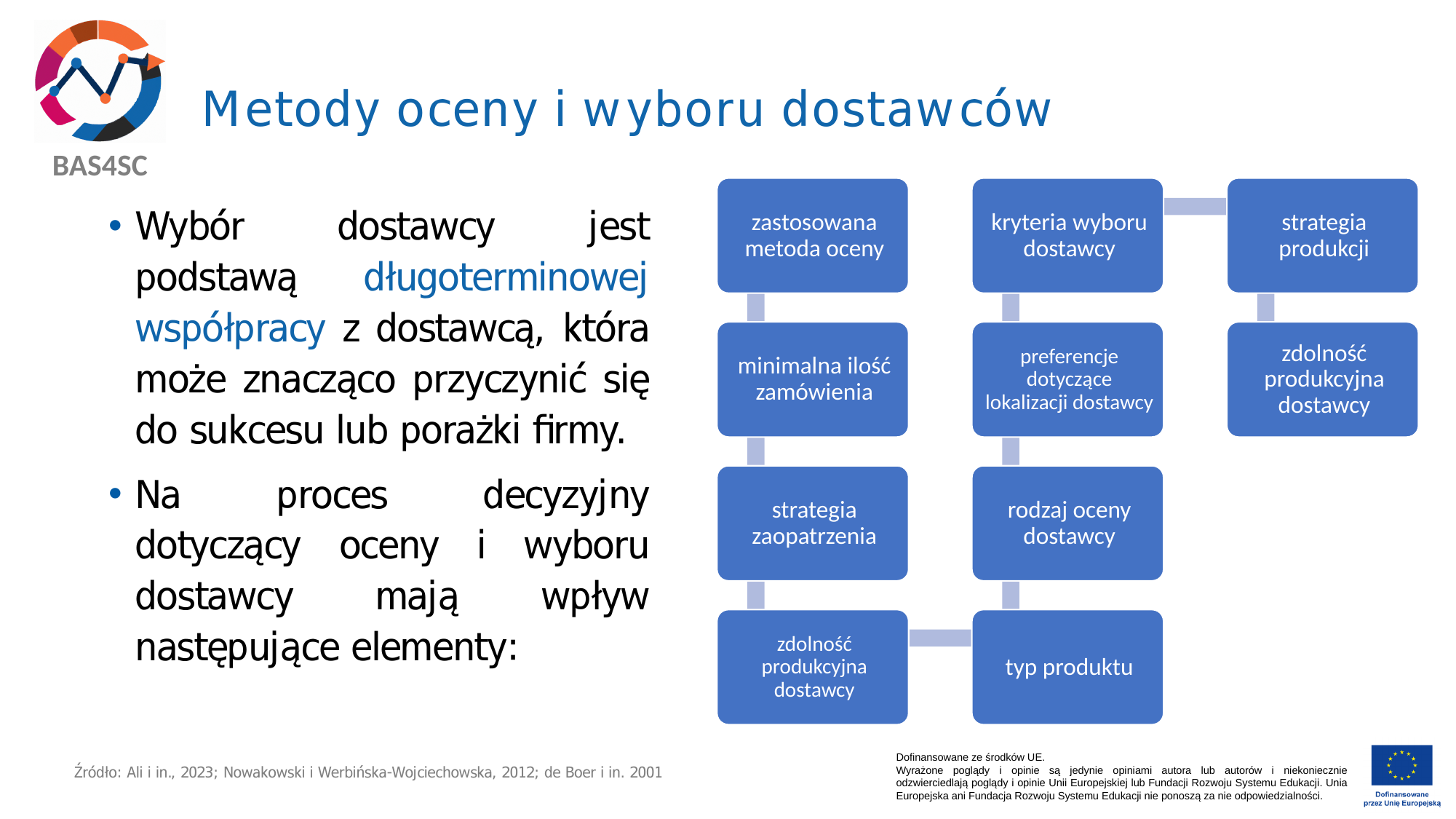

# Metody oceny i wyboru dostawców
zastosowana metoda oceny
minimalna ilość zamówienia
strategia zaopatrzenia
zdolność produkcyjna dostawcy
typ produktu
rodzaj oceny dostawcy
preferencje dotyczące lokalizacji dostawcy
kryteria wyboru dostawcy
strategia produkcji
zdolność produkcyjna dostawcy
Wybór dostawcy jest podstawą długoterminowej współpracy z dostawcą, która może znacząco przyczynić się do sukcesu lub porażki firmy.
Na proces decyzyjny dotyczący oceny i wyboru dostawcy mają wpływ następujące elementy:
Źródło: Ali i in., 2023; Nowakowski i Werbińska-Wojciechowska, 2012; de Boer i in. 2001